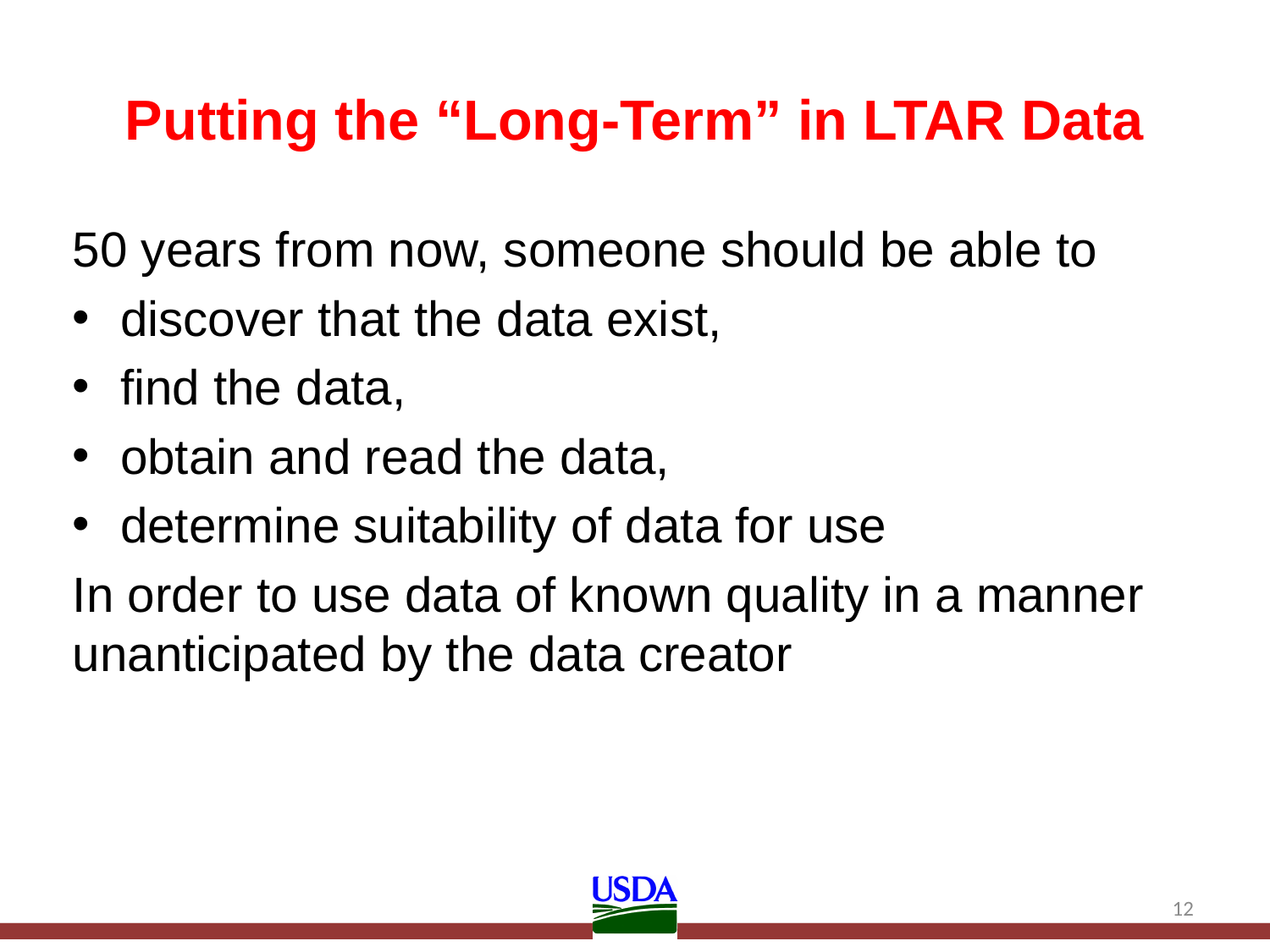

# Putting the “Long-Term” in LTAR Data
50 years from now, someone should be able to
discover that the data exist,
find the data,
obtain and read the data,
determine suitability of data for use
In order to use data of known quality in a manner unanticipated by the data creator
12